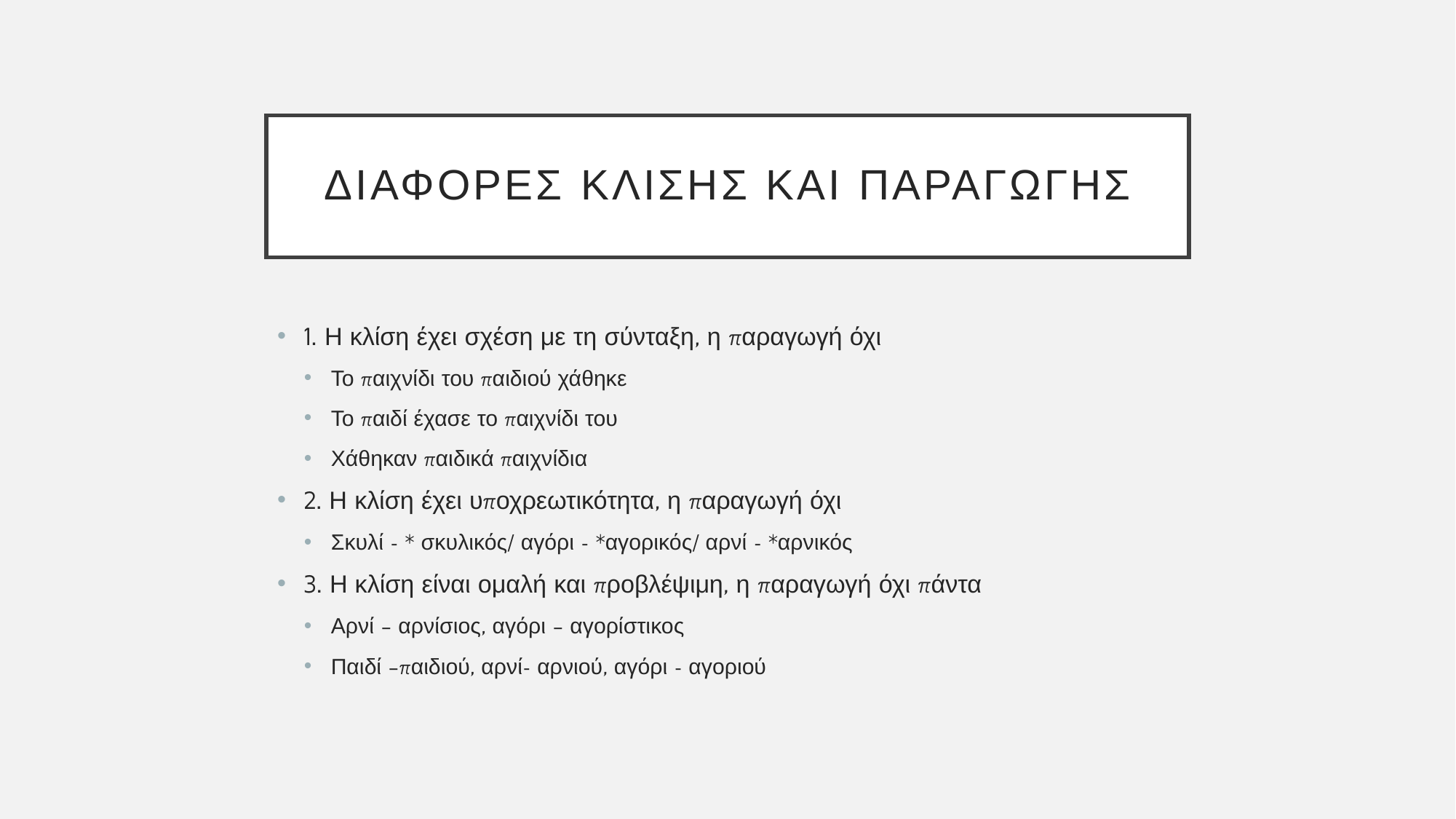

# Διαφορεσ κλισησ και παραγωγησ
1. Η κλίση έχει σχέση με τη σύνταξη, η παραγωγή όχι
Το παιχνίδι του παιδιού χάθηκε
Το παιδί έχασε το παιχνίδι του
Χάθηκαν παιδικά παιχνίδια
2. Η κλίση έχει υποχρεωτικότητα, η παραγωγή όχι
Σκυλί - * σκυλικός/ αγόρι - *αγορικός/ αρνί - *αρνικός
3. Η κλίση είναι ομαλή και προβλέψιμη, η παραγωγή όχι πάντα
Αρνί – αρνίσιος, αγόρι – αγορίστικος
Παιδί –παιδιού, αρνί- αρνιού, αγόρι - αγοριού